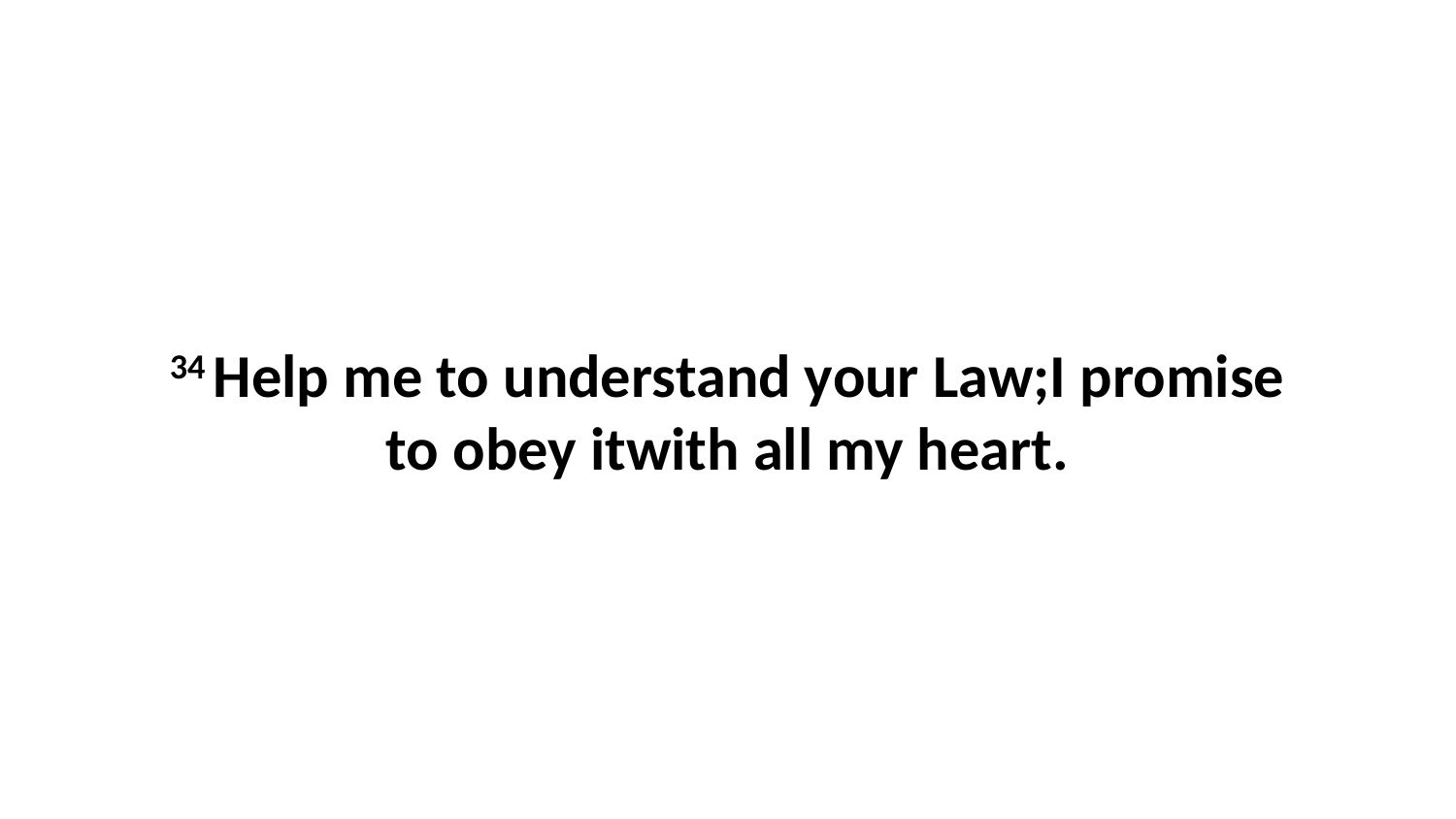

34 Help me to understand your Law;I promise to obey itwith all my heart.